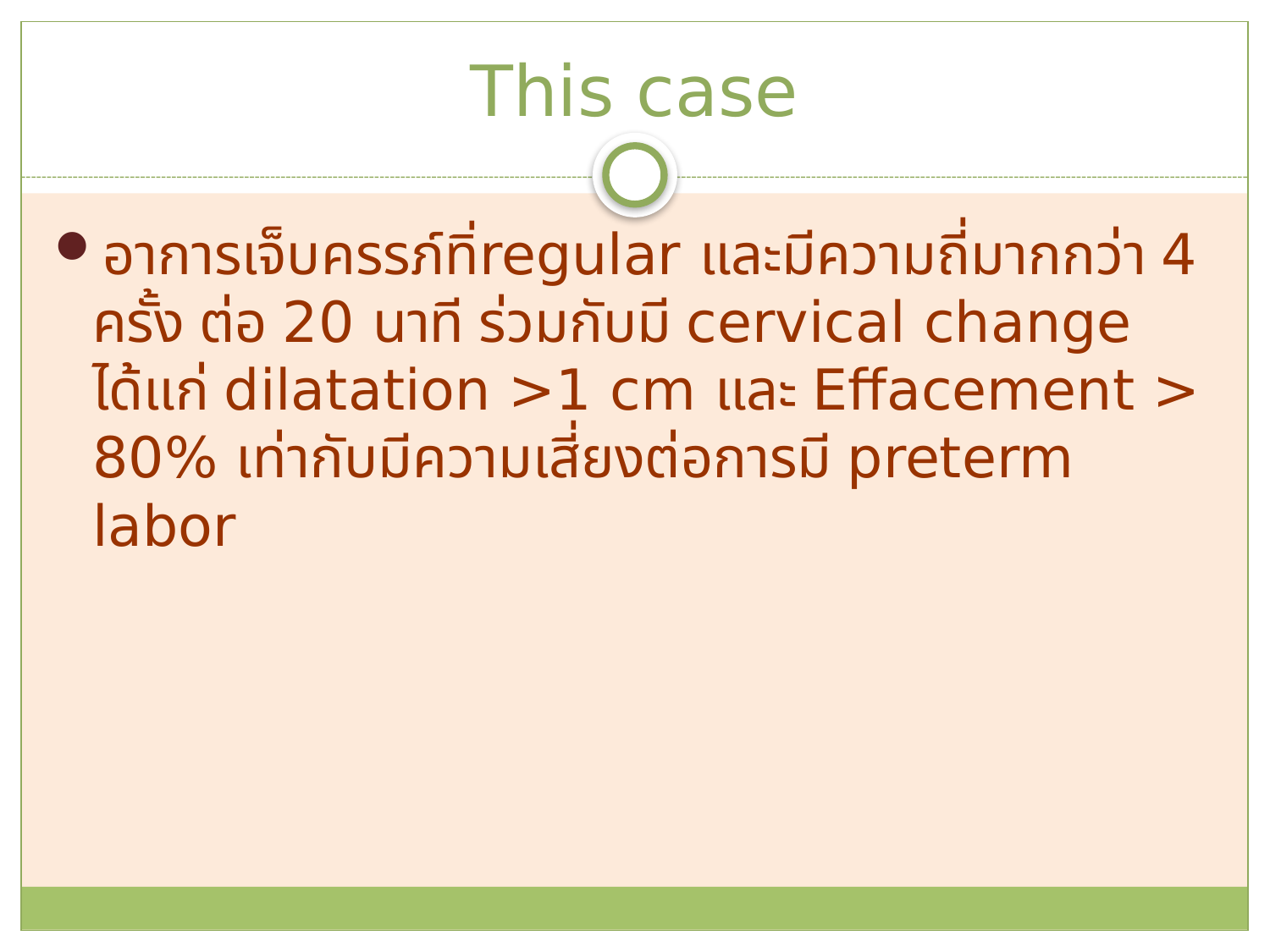

# This case
อาการเจ็บครรภ์ทิ่regular และมีความถี่มากกว่า 4 ครั้ง ต่อ 20 นาที ร่วมกับมี cervical change ได้แก่ dilatation >1 cm และ Effacement > 80% เท่ากับมีความเสี่ยงต่อการมี preterm labor